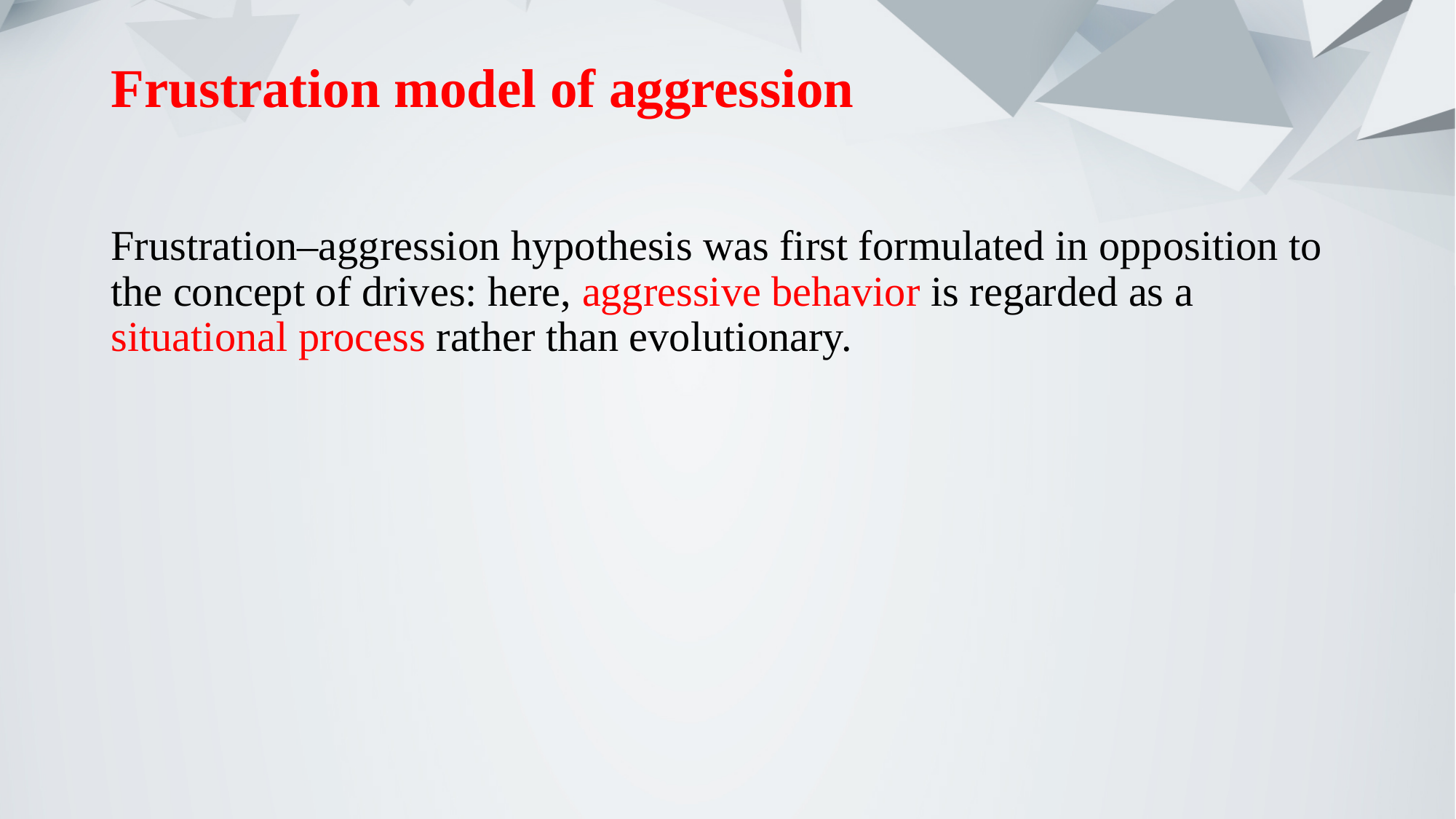

# Frustration model of aggression
Frustration–aggression hypothesis was first formulated in opposition to the concept of drives: here, aggressive behavior is regarded as a situational process rather than evolutionary.